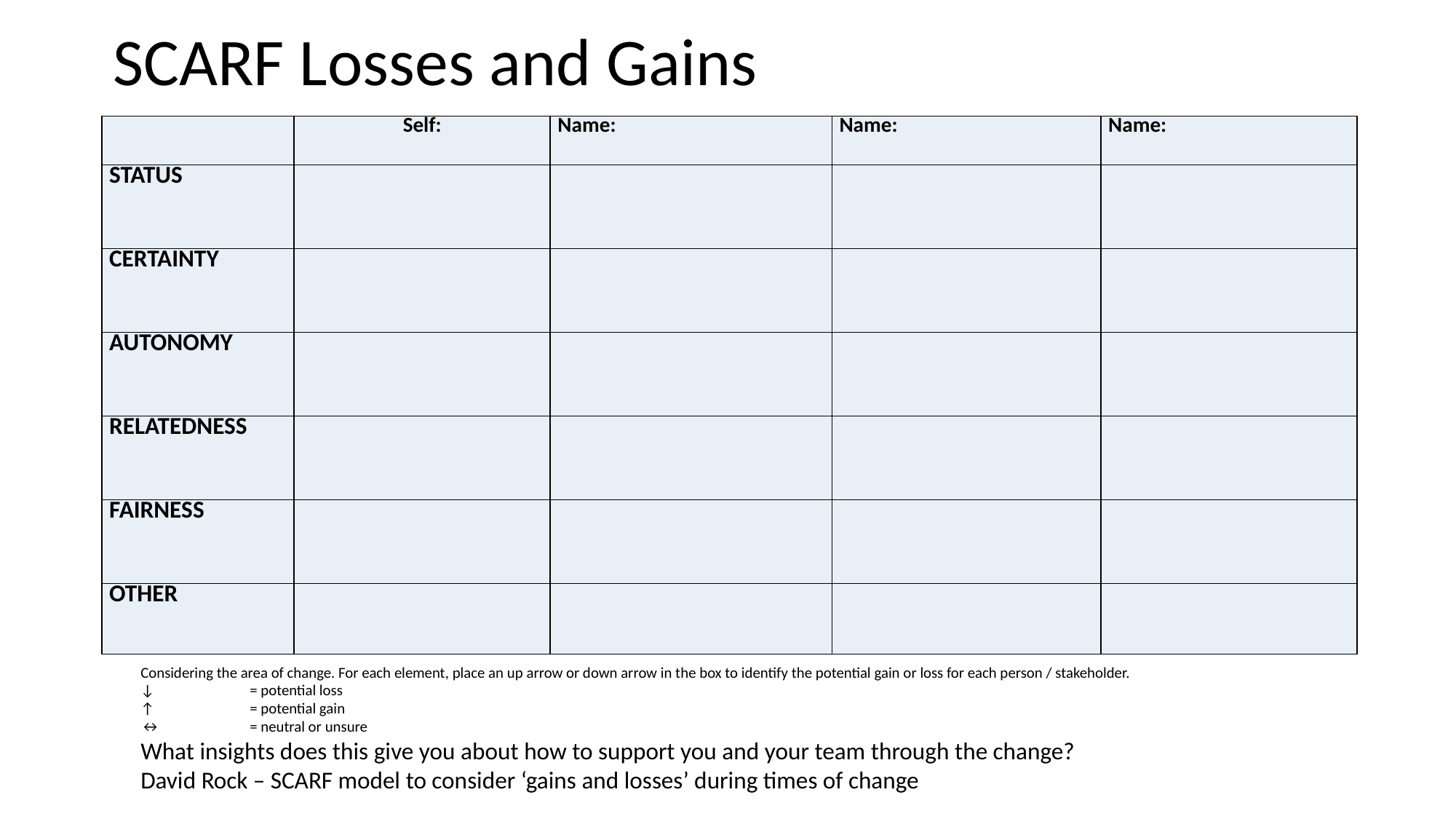

# SCARF Losses and Gains
|  | Self: | Name: | Name: | Name: |
| --- | --- | --- | --- | --- |
| STATUS |  |  |  |  |
| CERTAINTY |  |  |  |  |
| AUTONOMY |  |  |  |  |
| RELATEDNESS |  |  |  |  |
| FAIRNESS |  |  |  |  |
| OTHER |  |  |  |  |
Considering the area of change. For each element, place an up arrow or down arrow in the box to identify the potential gain or loss for each person / stakeholder.
↓	= potential loss
↑	= potential gain
↔	= neutral or unsure
What insights does this give you about how to support you and your team through the change?
David Rock – SCARF model to consider ‘gains and losses’ during times of change